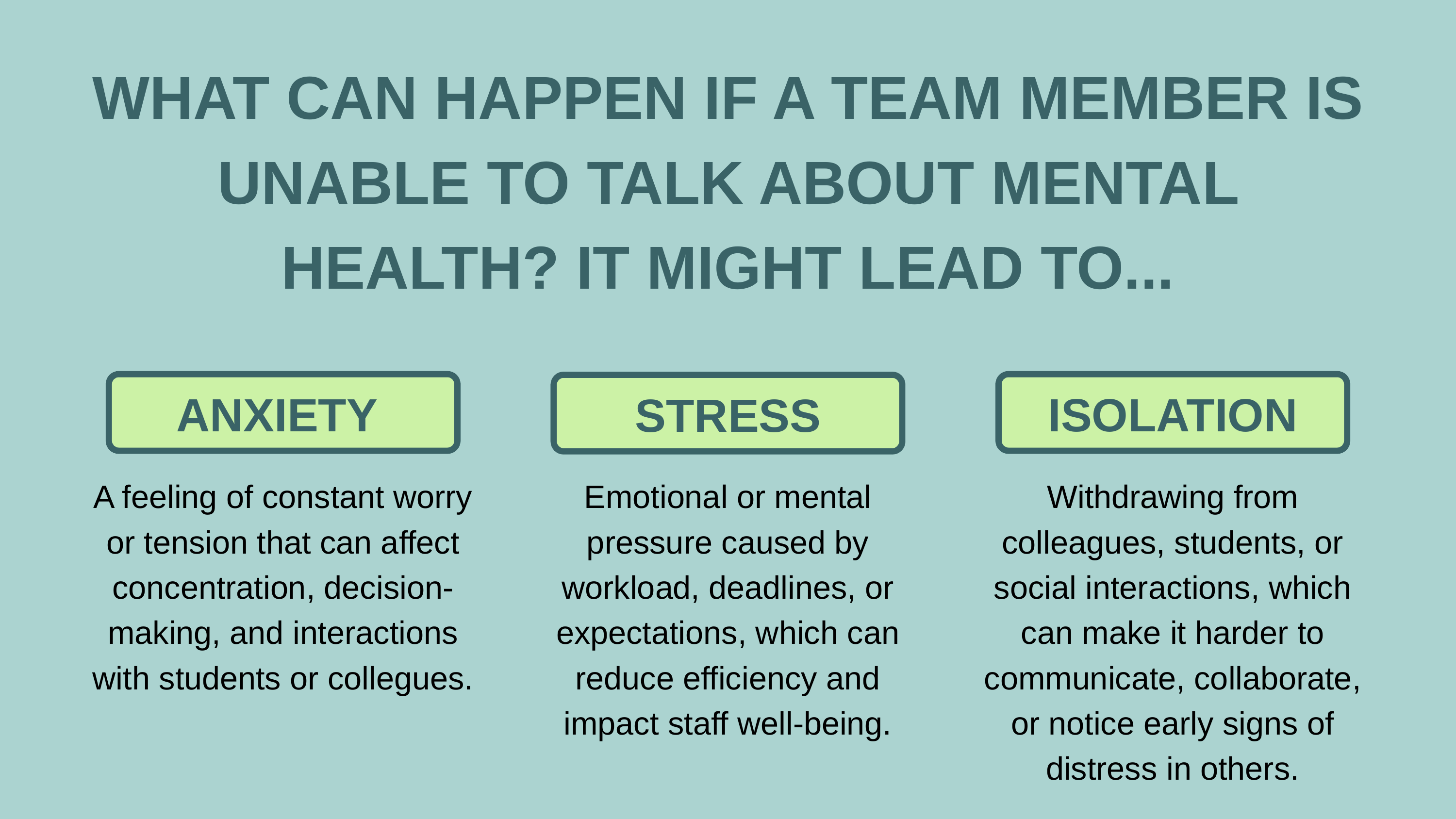

WHAT CAN HAPPEN IF A TEAM MEMBER IS UNABLE TO TALK ABOUT MENTAL HEALTH? IT MIGHT LEAD TO...

ANXIETY
ISOLATION
STRESS
A feeling of constant worry or tension that can affect concentration, decision-making, and interactions with students or collegues.

Emotional or mental pressure caused by workload, deadlines, or expectations, which can reduce efficiency and impact staff well-being.
Withdrawing from colleagues, students, or social interactions, which can make it harder to communicate, collaborate, or notice early signs of distress in others.